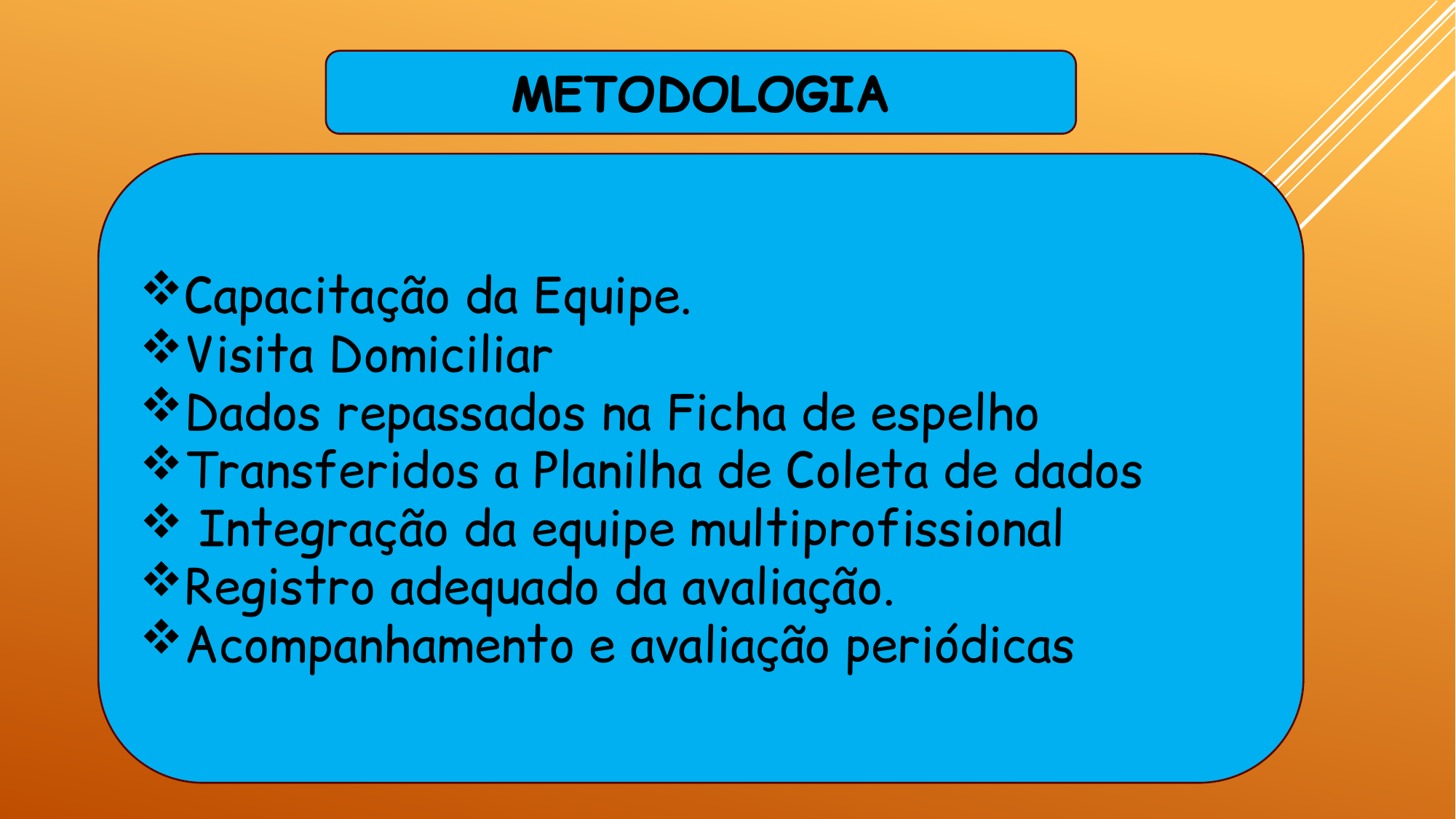

METODOLOGIA
Capacitação da Equipe.
Visita Domiciliar
Dados repassados na Ficha de espelho
Transferidos a Planilha de Coleta de dados
 Integração da equipe multiprofissional
Registro adequado da avaliação.
Acompanhamento e avaliação periódicas